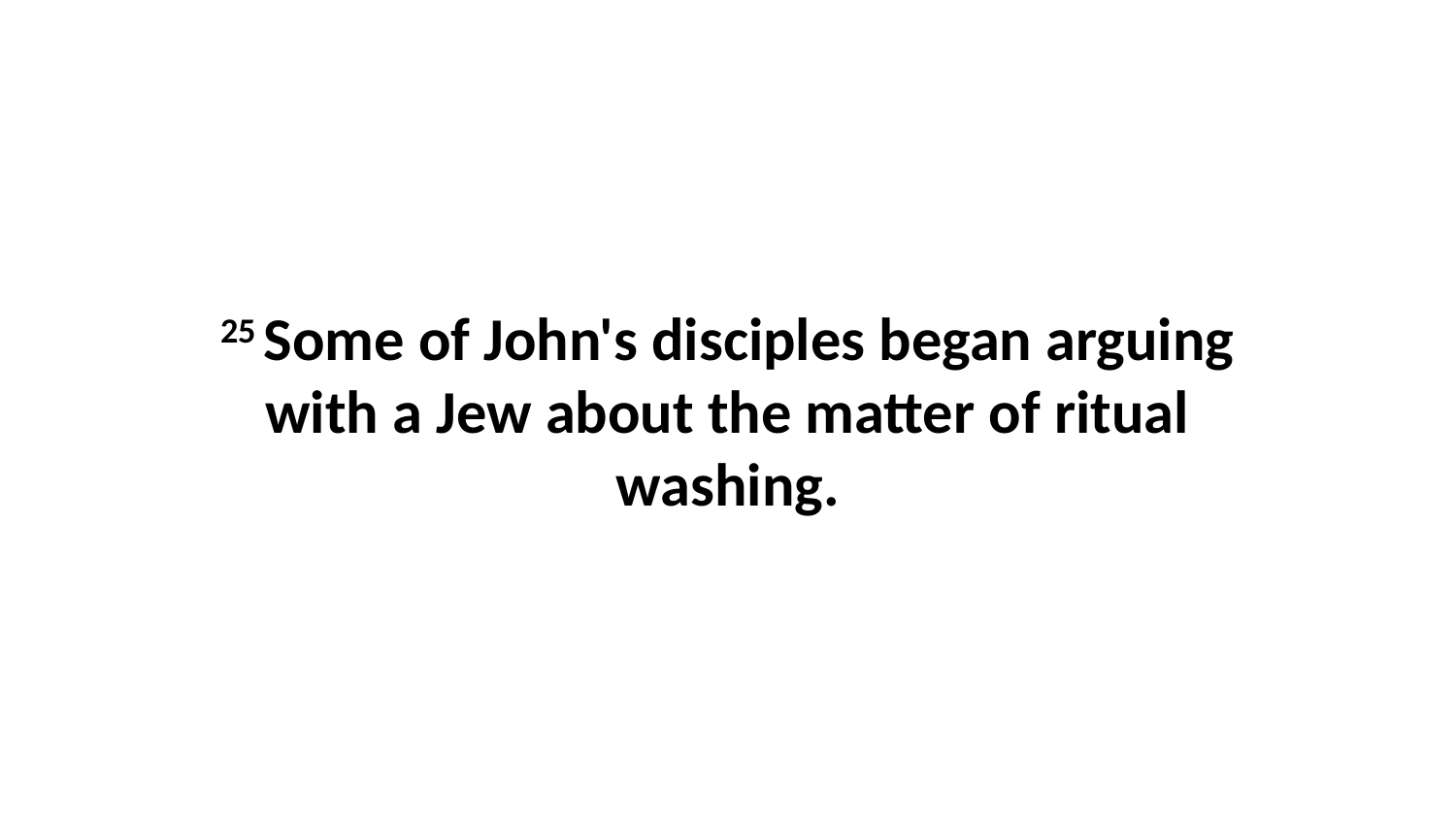

25 Some of John's disciples began arguing with a Jew about the matter of ritual washing.